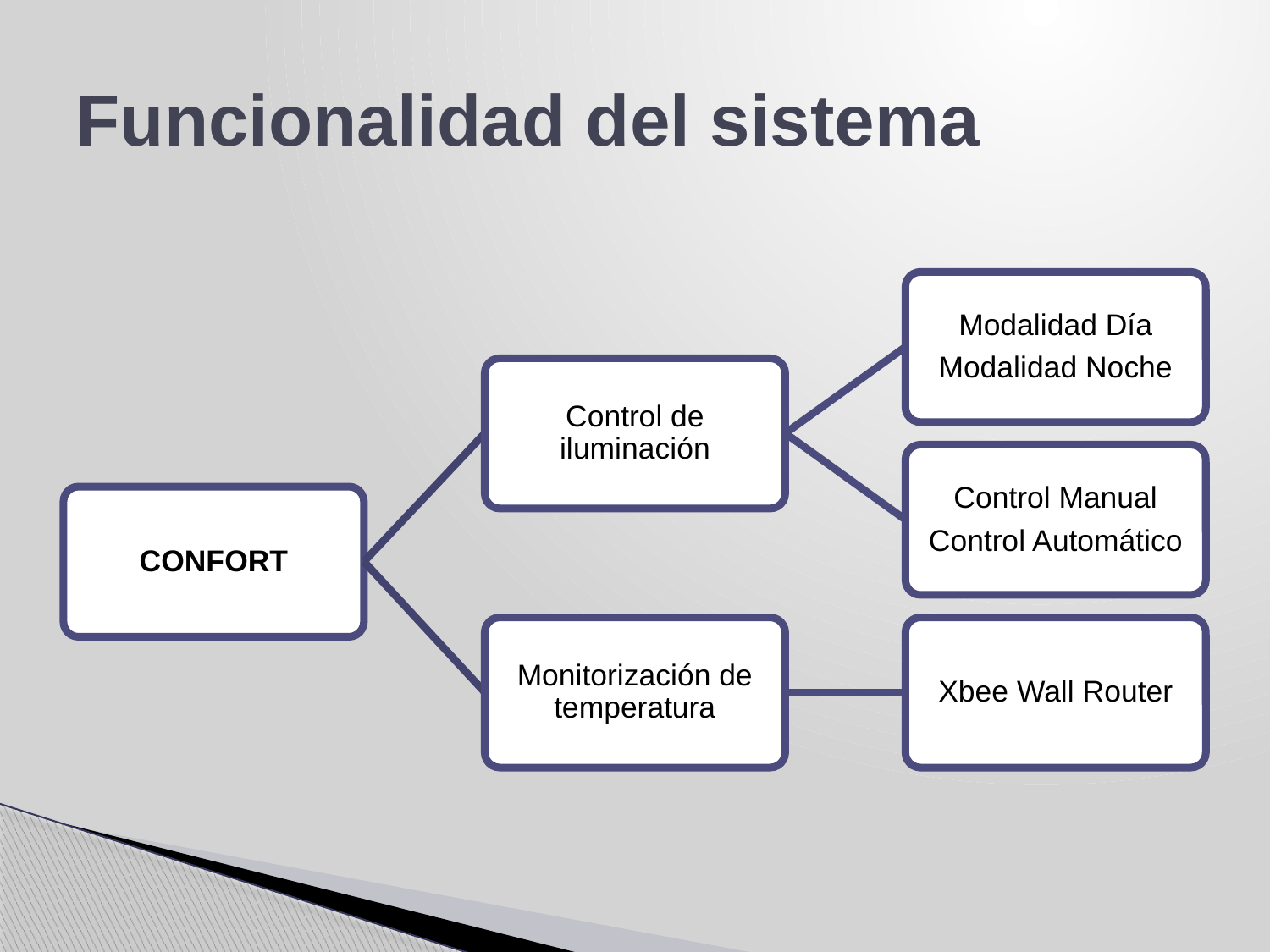

# Funcionalidad del sistema
CONFORT

Control de iluminación

Modalidad Día
Modalidad Noche

Control Manual
Control Automático

Monitorización de temperatura

Xbee Wall Router